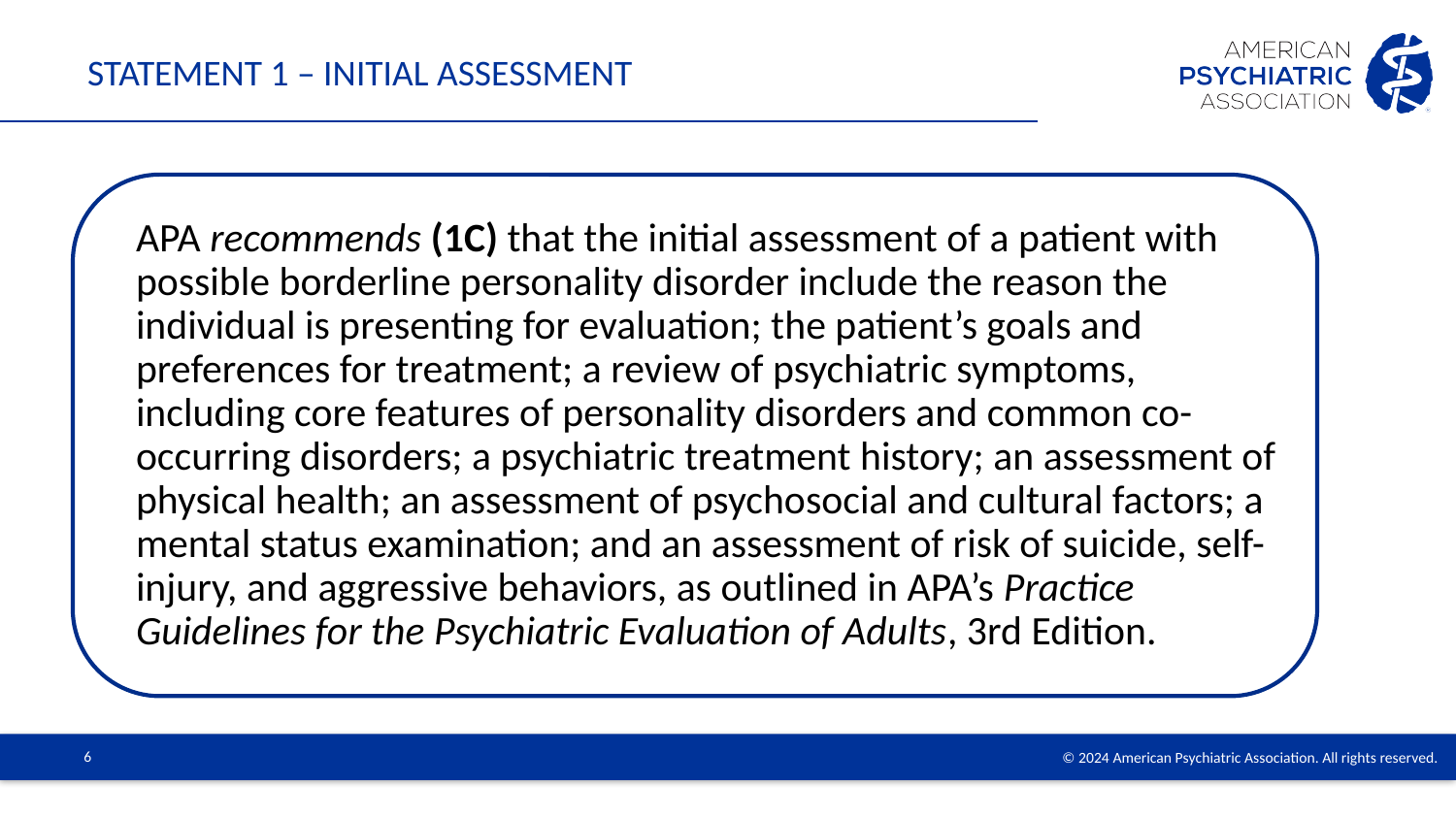

# Statement 1 – initial assessment
APA recommends (1C) that the initial assessment of a patient with possible borderline personality disorder include the reason the individual is presenting for evaluation; the patient’s goals and preferences for treatment; a review of psychiatric symptoms, including core features of personality disorders and common co-occurring disorders; a psychiatric treatment history; an assessment of physical health; an assessment of psychosocial and cultural factors; a mental status examination; and an assessment of risk of suicide, self-injury, and aggressive behaviors, as outlined in APA’s Practice Guidelines for the Psychiatric Evaluation of Adults, 3rd Edition.